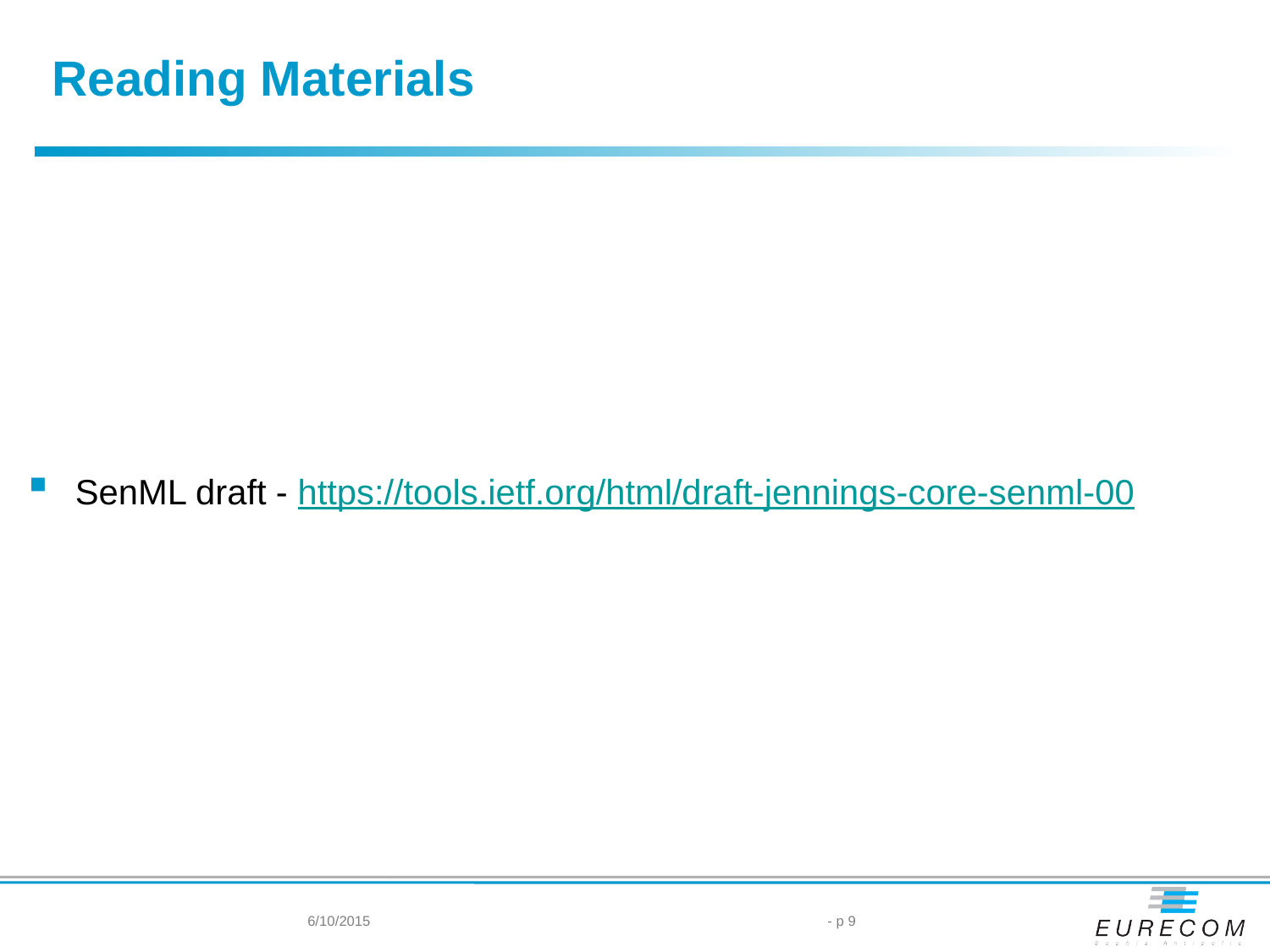

# Reading Materials
SenML draft - https://tools.ietf.org/html/draft-jennings-core-senml-00

6/10/2015
- p 9